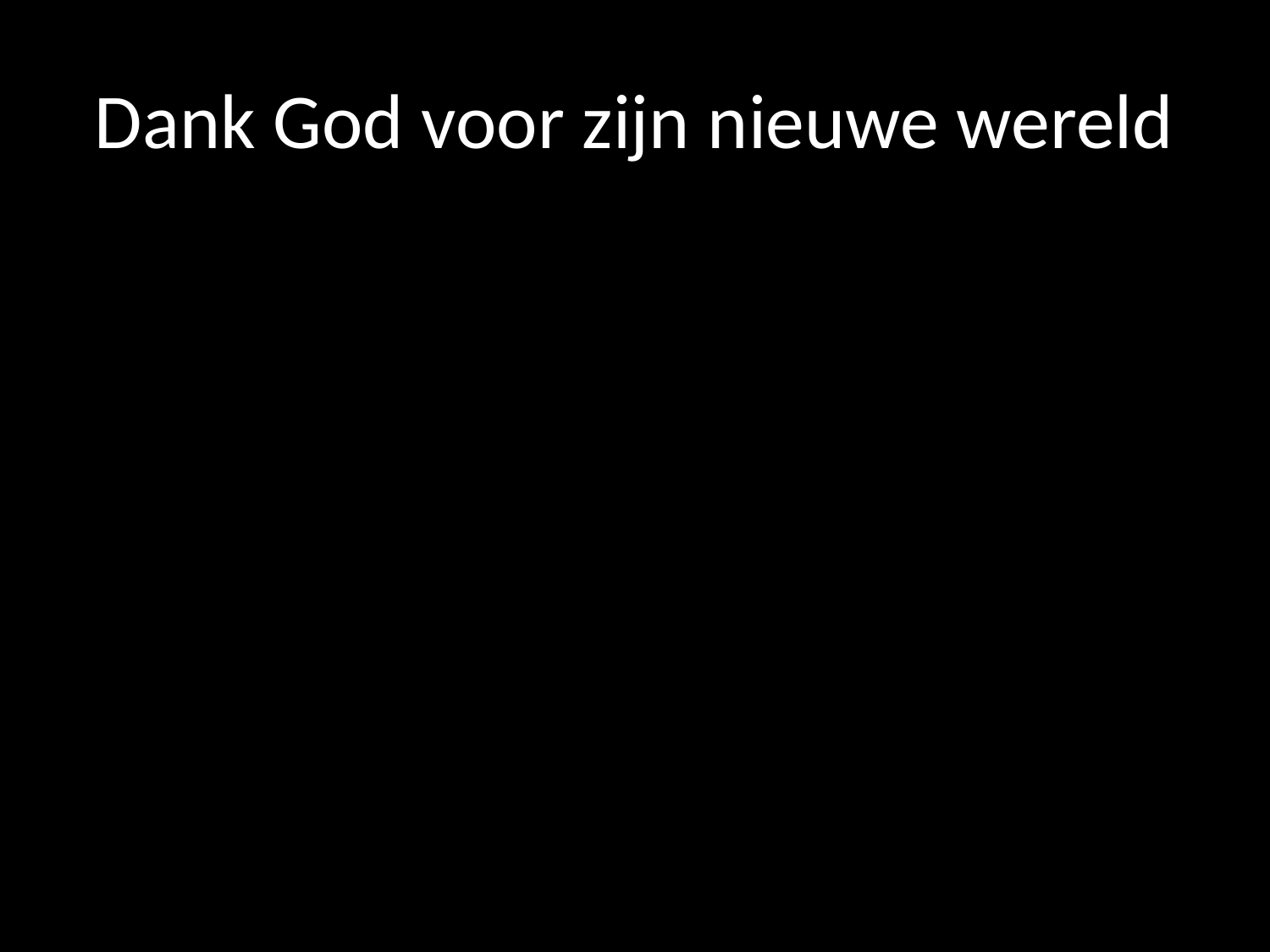

# Dank God voor zijn nieuwe wereld

	Tempel
	Volken
 	Paradijs